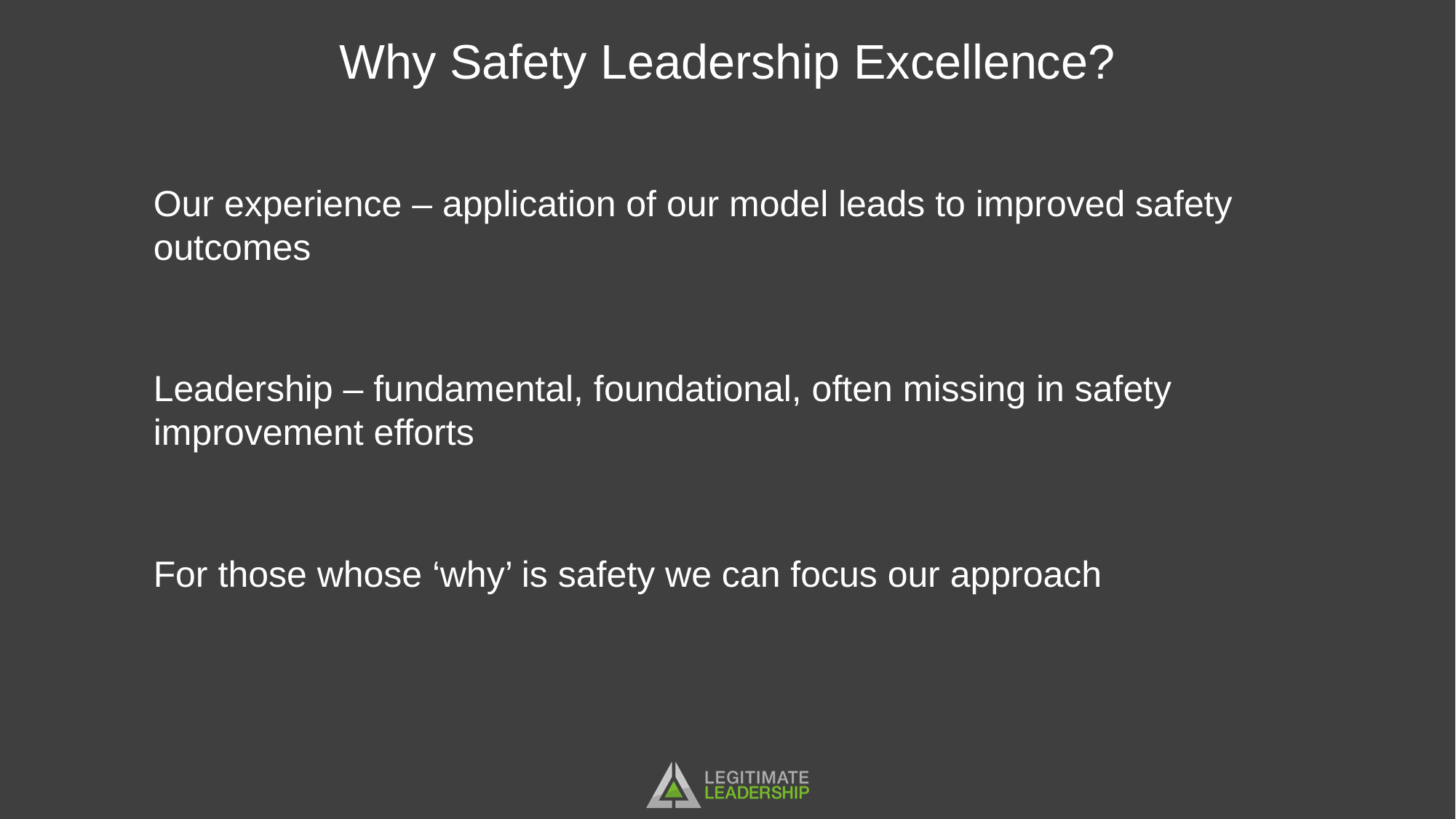

Why Safety Leadership Excellence?
Our experience – application of our model leads to improved safety outcomes
Leadership – fundamental, foundational, often missing in safety improvement efforts
For those whose ‘why’ is safety we can focus our approach